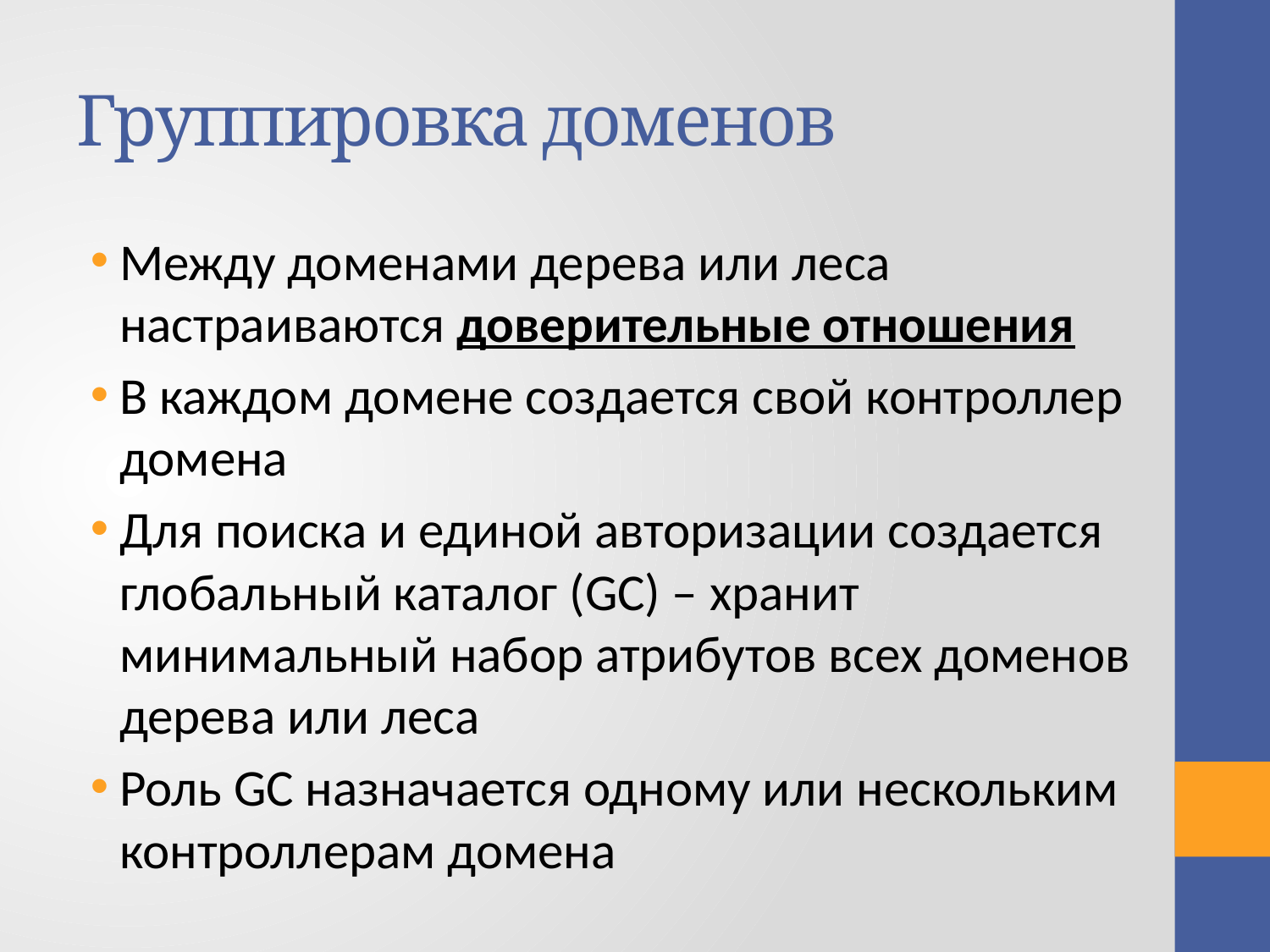

# Группировка доменов
Между доменами дерева или леса настраиваются доверительные отношения
В каждом домене создается свой контроллер домена
Для поиска и единой авторизации создается глобальный каталог (GC) – хранит минимальный набор атрибутов всех доменов дерева или леса
Роль GC назначается одному или нескольким контроллерам домена